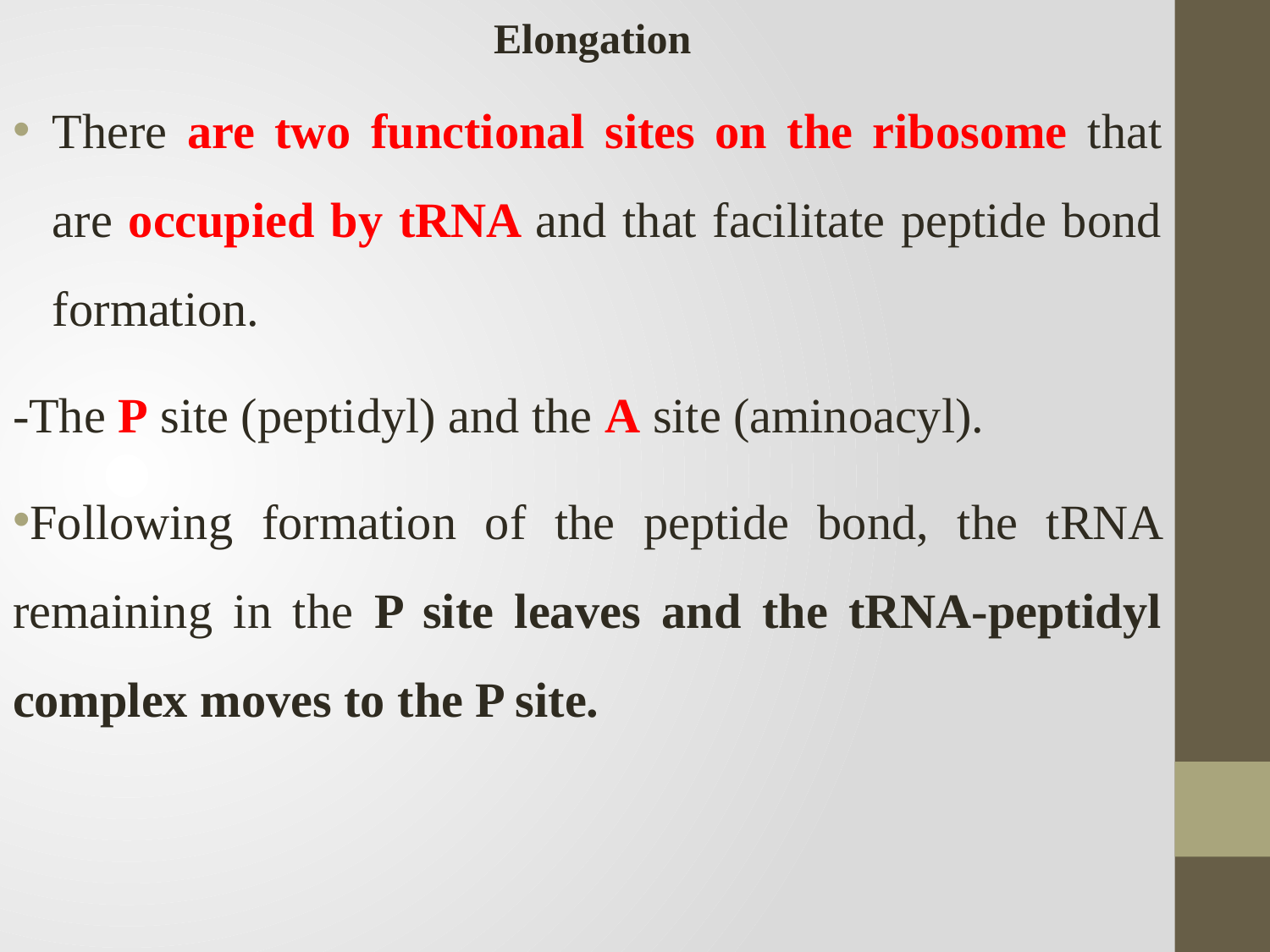

# Elongation
There are two functional sites on the ribosome that are occupied by tRNA and that facilitate peptide bond formation.
-The P site (peptidyl) and the A site (aminoacyl).
Following formation of the peptide bond, the tRNA remaining in the P site leaves and the tRNA-peptidyl complex moves to the P site.